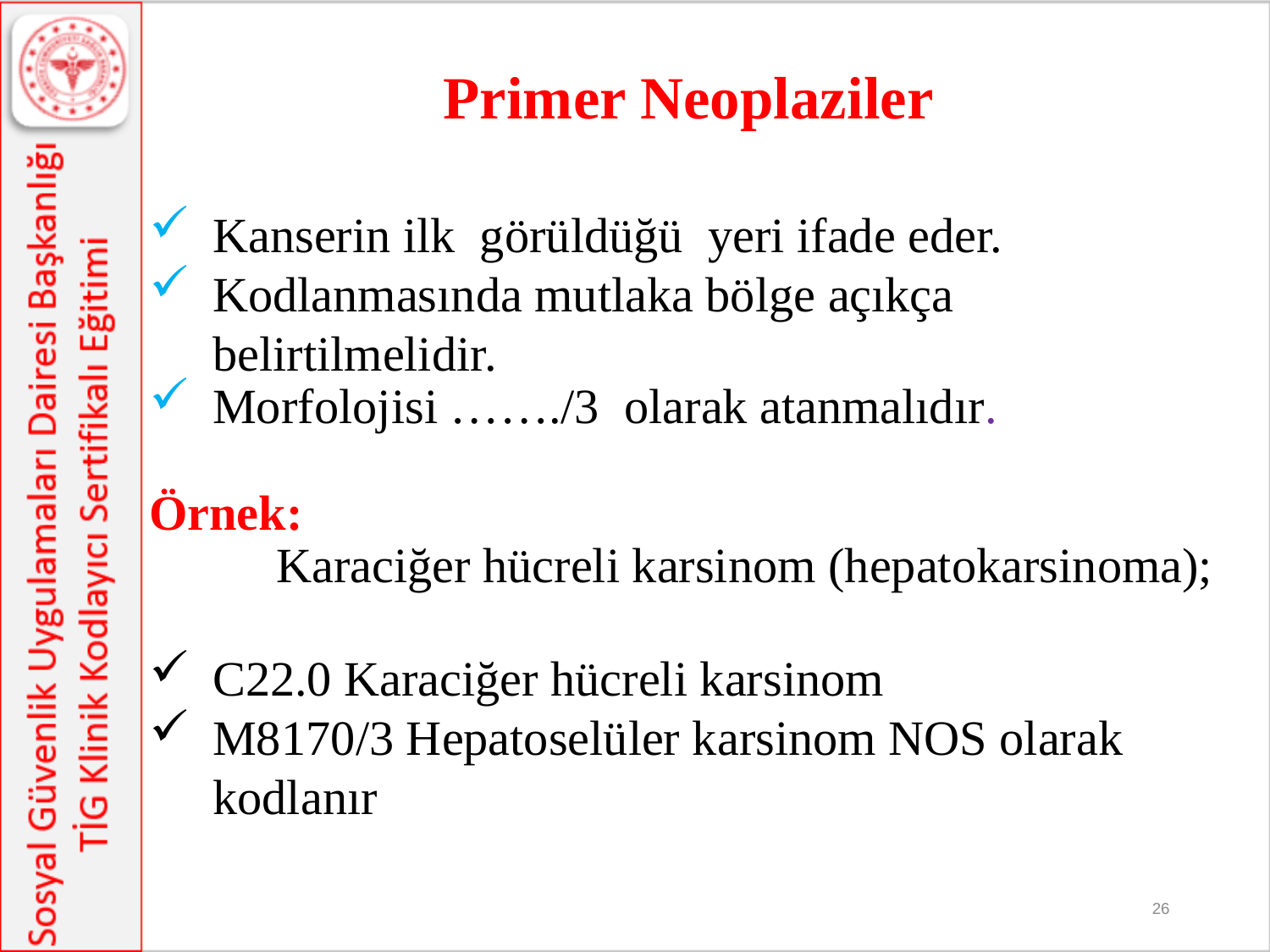

#
Primer Neoplaziler

Kanserin ilk  görüldüğü  yeri ifade eder.
Kodlanmasında mutlaka bölge açıkça belirtilmelidir.
Morfolojisi ……./3  olarak atanmalıdır.

Örnek:
	Karaciğer hücreli karsinom (hepatokarsinoma);

C22.0 Karaciğer hücreli karsinom
M8170/3 Hepatoselüler karsinom NOS olarak kodlanır

26